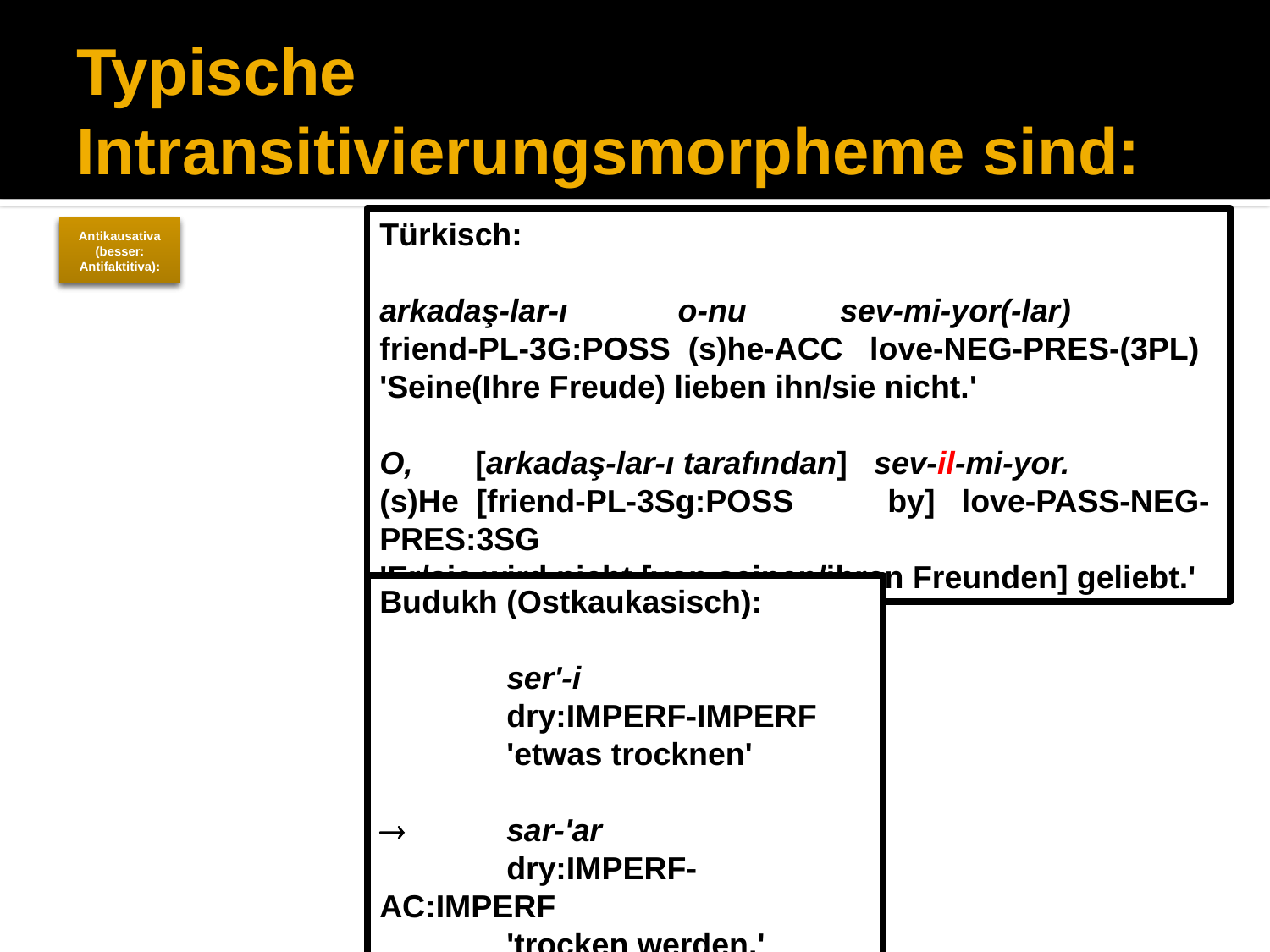

# Typische Intransitivierungsmorpheme sind:
Türkisch:

arkadaş-lar-ı	     o-nu	         sev-mi-yor(-lar)
friend-PL-3G:POSS  (s)he-ACC   love-NEG-PRES-(3PL)
'Seine(Ihre Freude) lieben ihn/sie nicht.'

O,       [arkadaş-lar-ı tarafından]   sev-il-mi-yor.
(s)He  [friend-PL-3Sg:POSS	by]   love-PASS-NEG-PRES:3SG
'Er/sie wird nicht [von seinen/ihren Freunden] geliebt.'

Budukh (Ostkaukasisch):

	ser'-i
	dry:IMPERF-IMPERF
	'etwas trocknen'

→	sar-'ar
	dry:IMPERF-AC:IMPERF
	'trocken werden.'